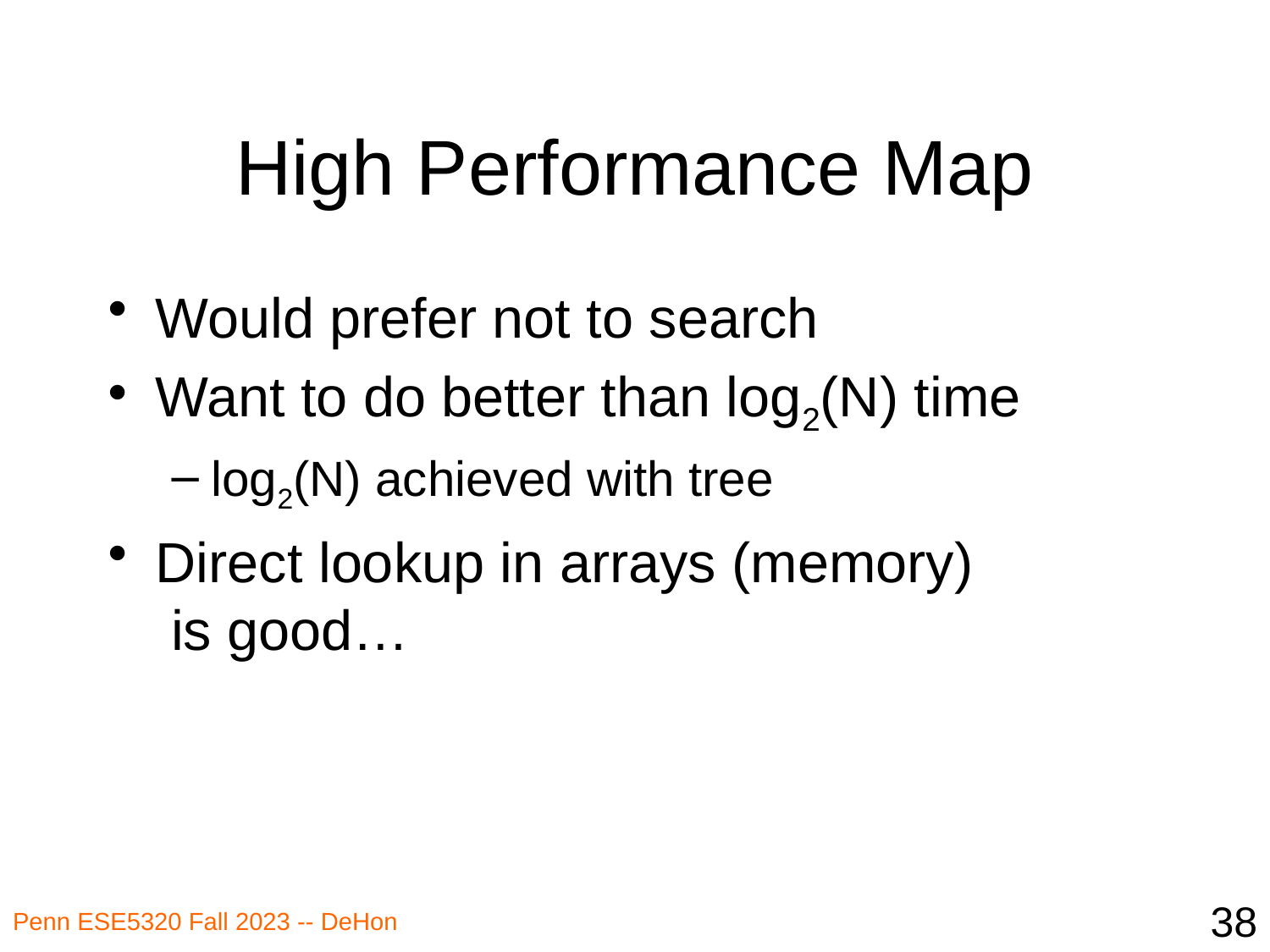

# High Performance Map
Would prefer not to search
Want to do better than log2(N) time
log2(N) achieved with tree
Direct lookup in arrays (memory)
 is good…
38
Penn ESE5320 Fall 2023 -- DeHon